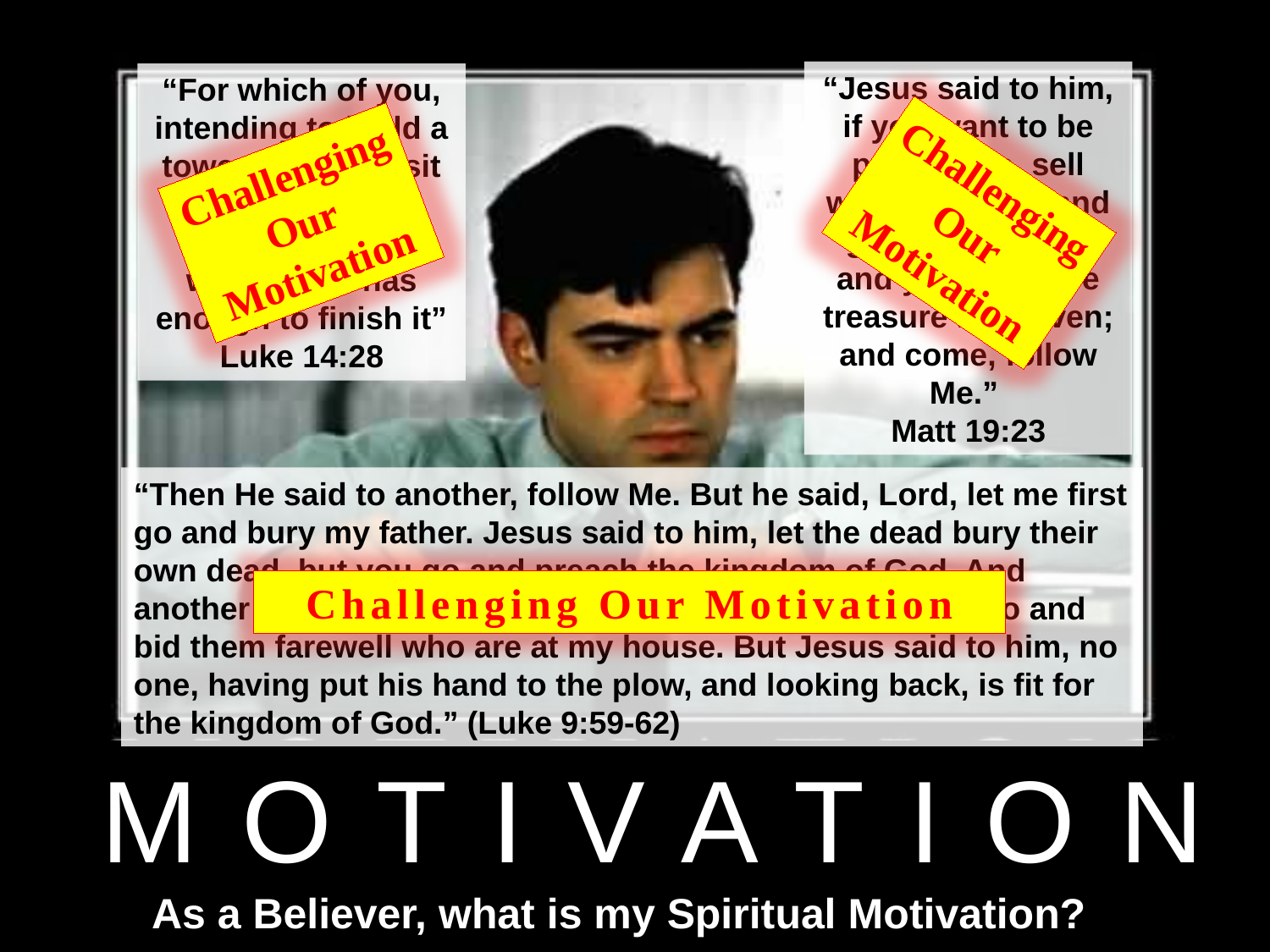

“Jesus said to him, if you want to be perfect, go, sell what you have and give to the poor, and you will have treasure in heaven; and come, follow Me.”
Matt 19:23
“For which of you, intending to build a tower, does not sit down first and count the cost, whether he has enough to finish it”
Luke 14:28
Challenging
Our
Motivation
Challenging
Our
Motivation
“Then He said to another, follow Me. But he said, Lord, let me first go and bury my father. Jesus said to him, let the dead bury their own dead, but you go and preach the kingdom of God. And another also said, Lord, I will follow You, but let me first go and bid them farewell who are at my house. But Jesus said to him, no one, having put his hand to the plow, and looking back, is fit for the kingdom of God.” (Luke 9:59-62)
Challenging Our Motivation
 MOTIVATION
As a Believer, what is my Spiritual Motivation?